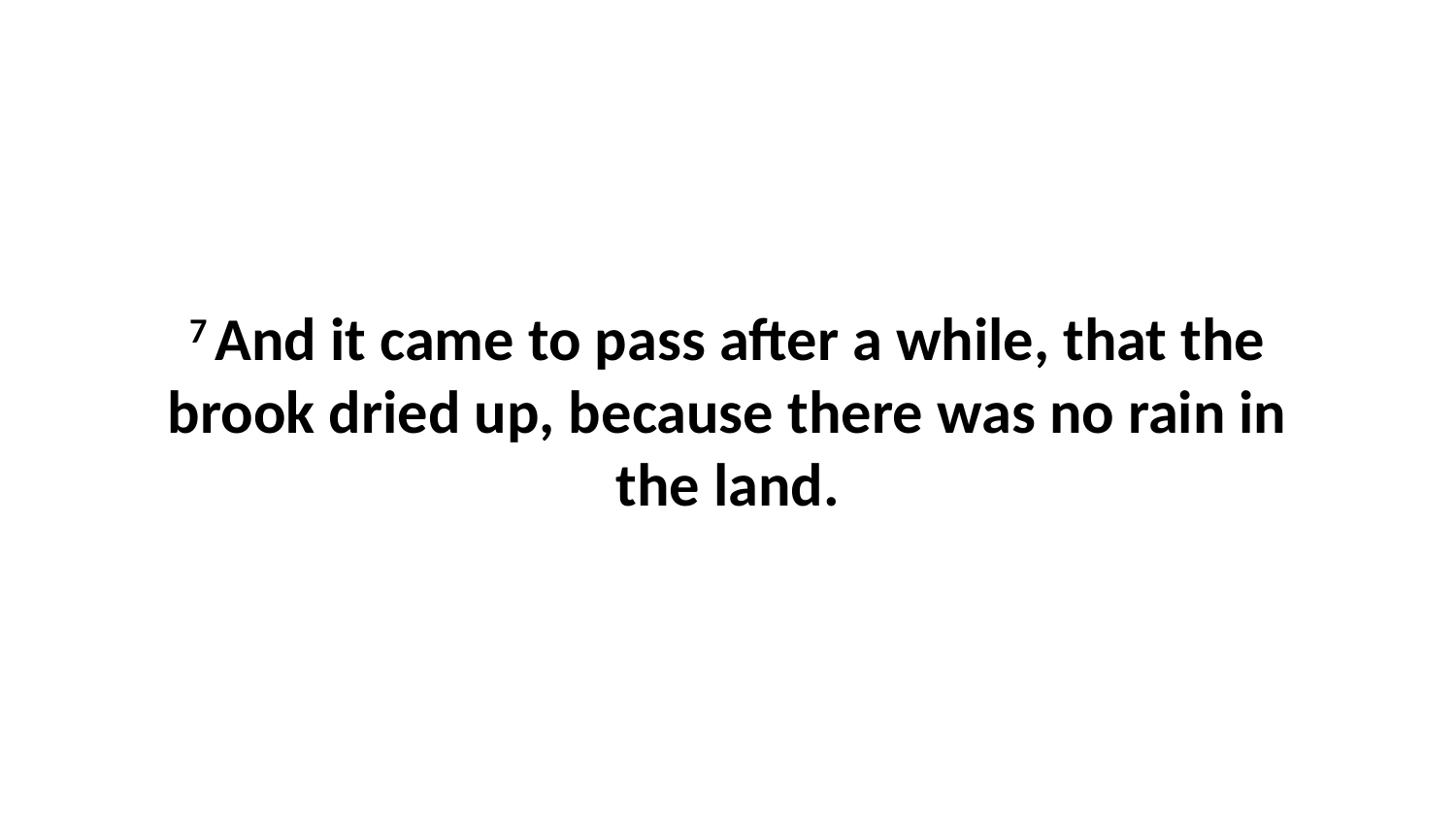

7 And it came to pass after a while, that the brook dried up, because there was no rain in the land.